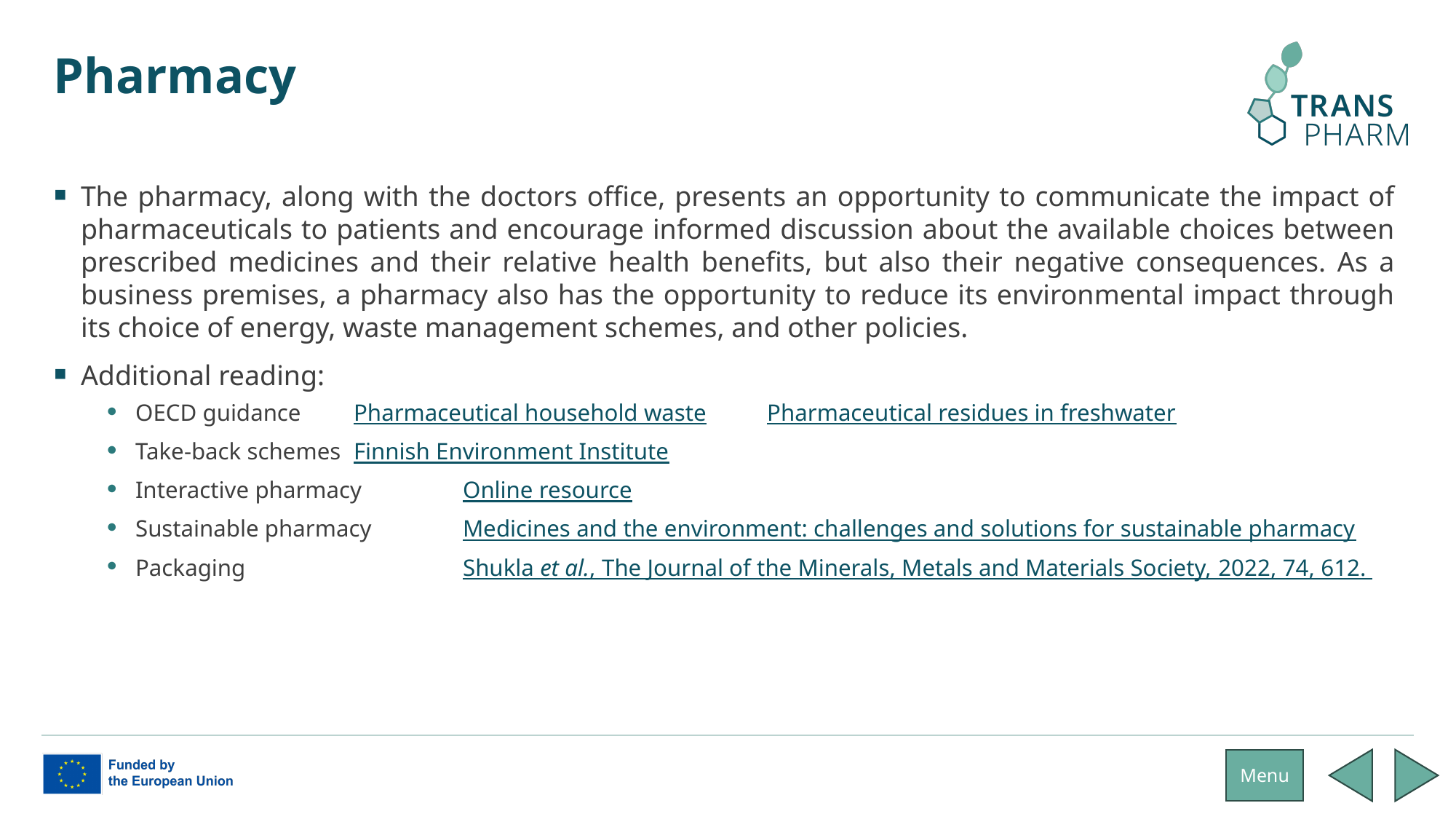

# Pharmacy
The pharmacy, along with the doctors office, presents an opportunity to communicate the impact of pharmaceuticals to patients and encourage informed discussion about the available choices between prescribed medicines and their relative health benefits, but also their negative consequences. As a business premises, a pharmacy also has the opportunity to reduce its environmental impact through its choice of energy, waste management schemes, and other policies.
Additional reading:
OECD guidance	Pharmaceutical household waste          Pharmaceutical residues in freshwater
Take-back schemes	Finnish Environment Institute
Interactive pharmacy	Online resource
Sustainable pharmacy	Medicines and the environment: challenges and solutions for sustainable pharmacy
Packaging		Shukla et al., The Journal of the Minerals, Metals and Materials Society, 2022, 74, 612.
Menu